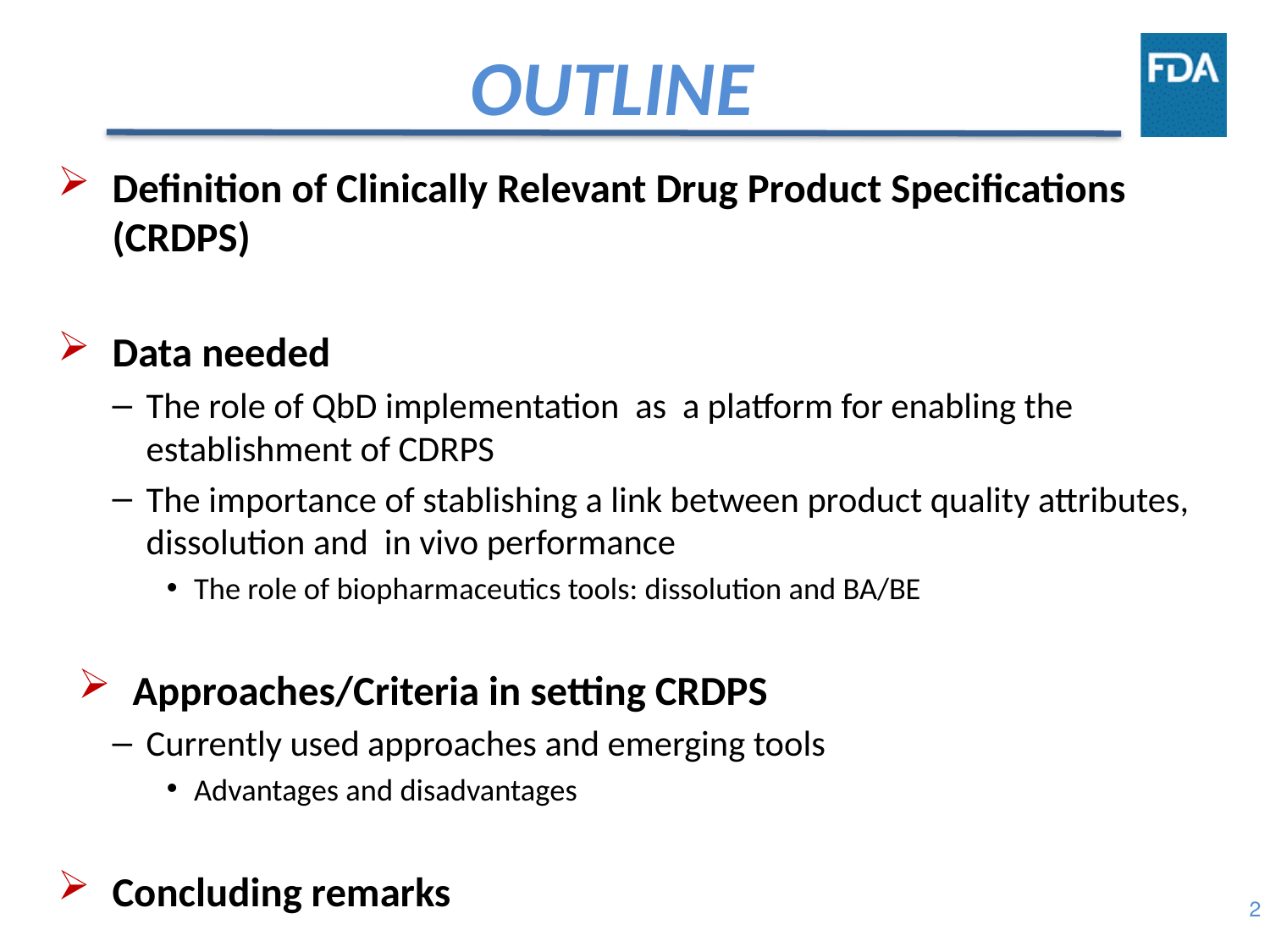

# OUTLINE
Definition of Clinically Relevant Drug Product Specifications (CRDPS)

Data needed
The role of QbD implementation  as  a platform for enabling the establishment of CDRPS
The importance of stablishing a link between product quality attributes,  dissolution and  in vivo performance
The role of biopharmaceutics tools: dissolution and BA/BE

Approaches/Criteria in setting CRDPS
Currently used approaches and emerging tools
Advantages and disadvantages

Concluding remarks